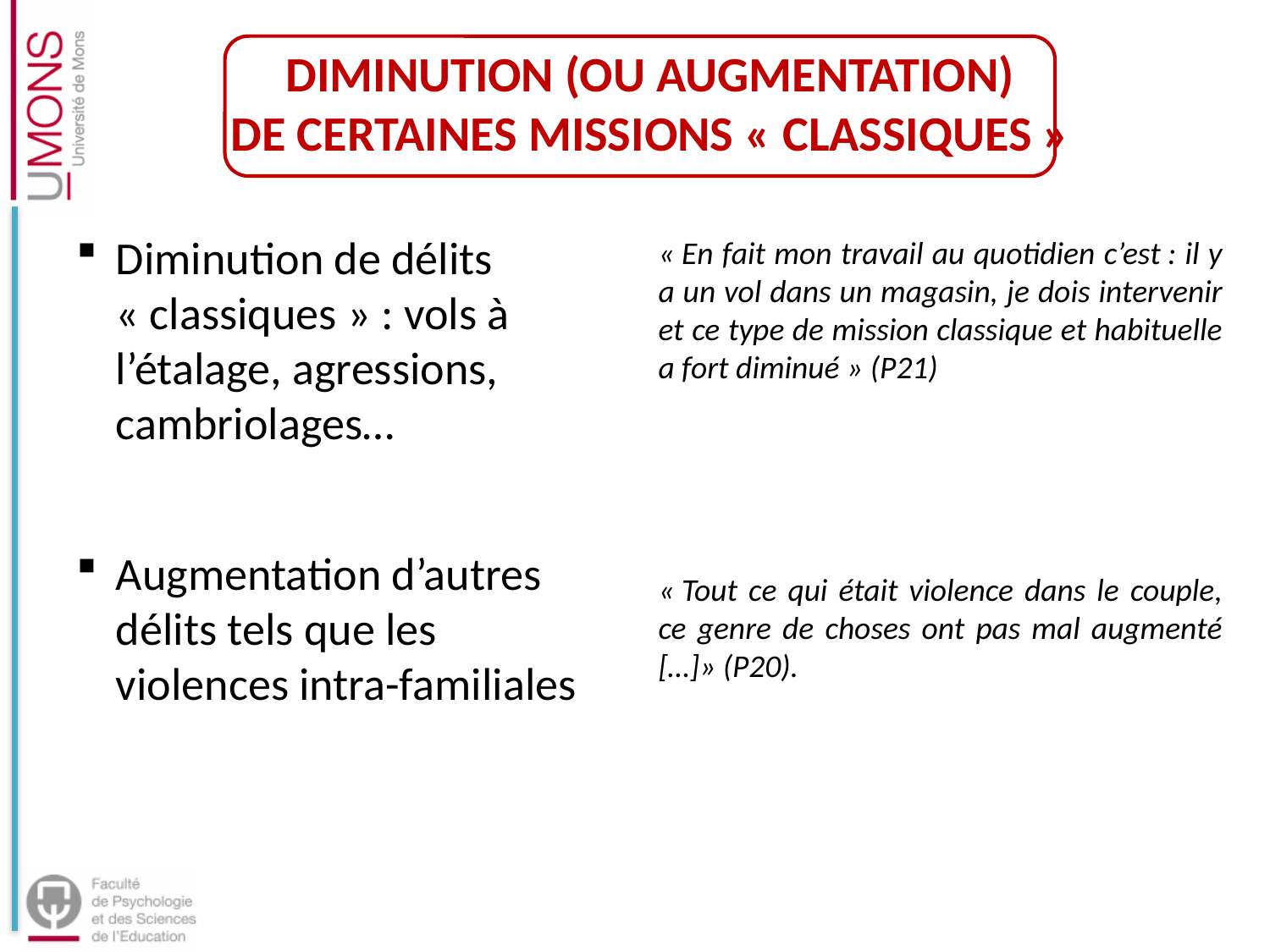

# Diminution (ou augmentation) de certaines missions « classiques »

Diminution de délits « classiques » : vols à l’étalage, agressions, cambriolages…

Augmentation d’autres délits tels que les violences intra-familiales

« En fait mon travail au quotidien c’est : il y a un vol dans un magasin, je dois intervenir et ce type de mission classique et habituelle a fort diminué » (P21)

« Tout ce qui était violence dans le couple, ce genre de choses ont pas mal augmenté […]» (P20).